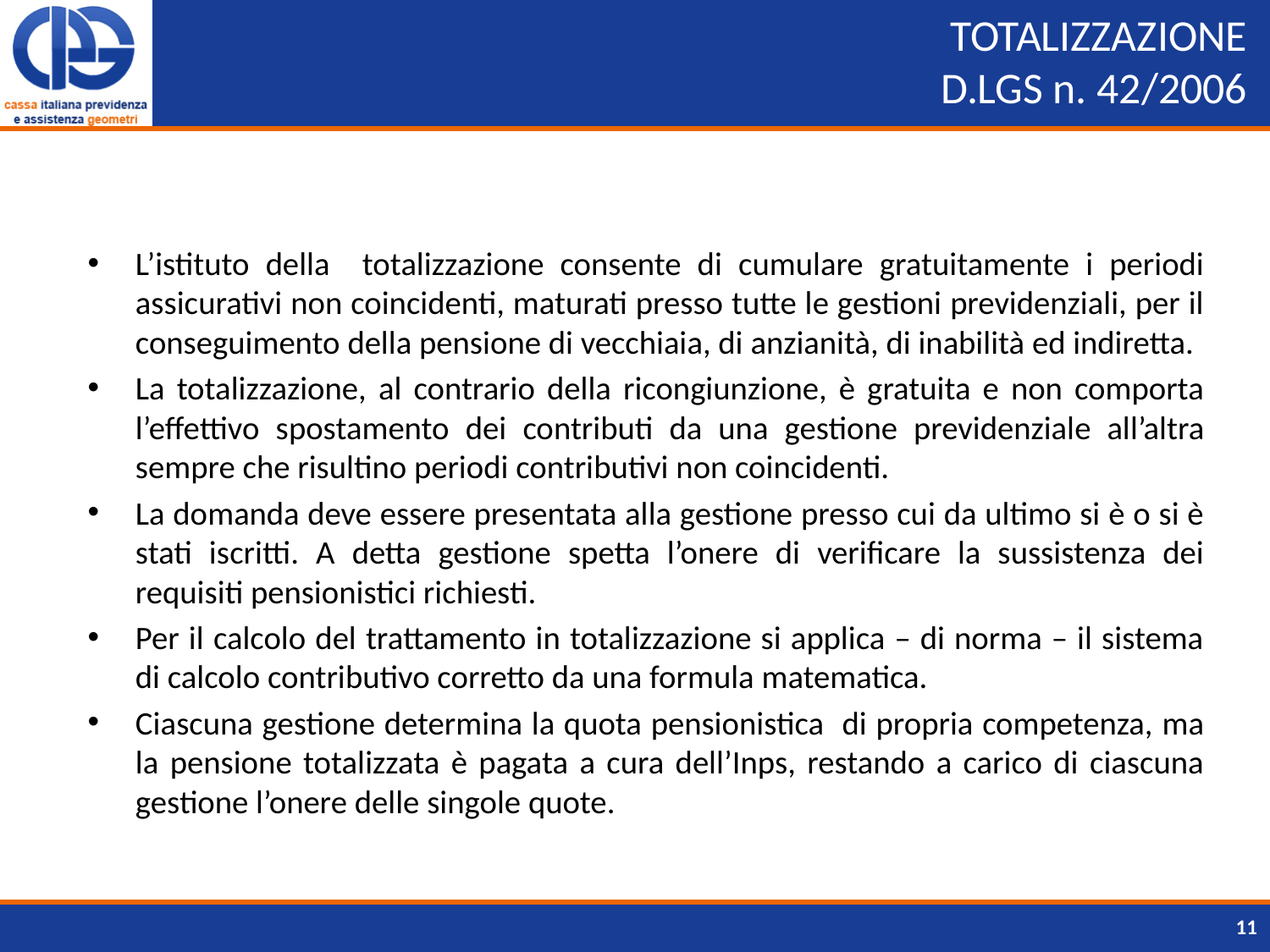

# TOTALIZZAZIONE D.LGS n. 42/2006
L’istituto della  totalizzazione consente di cumulare gratuitamente i periodi assicurativi non coincidenti, maturati presso tutte le gestioni previdenziali, per il conseguimento della pensione di vecchiaia, di anzianità, di inabilità ed indiretta.
La totalizzazione, al contrario della ricongiunzione, è gratuita e non comporta l’effettivo spostamento dei contributi da una gestione previdenziale all’altra sempre che risultino periodi contributivi non coincidenti.
La domanda deve essere presentata alla gestione presso cui da ultimo si è o si è stati iscritti. A detta gestione spetta l’onere di verificare la sussistenza dei requisiti pensionistici richiesti.
Per il calcolo del trattamento in totalizzazione si applica – di norma – il sistema di calcolo contributivo corretto da una formula matematica.
Ciascuna gestione determina la quota pensionistica  di propria competenza, ma la pensione totalizzata è pagata a cura dell’Inps, restando a carico di ciascuna gestione l’onere delle singole quote.
11